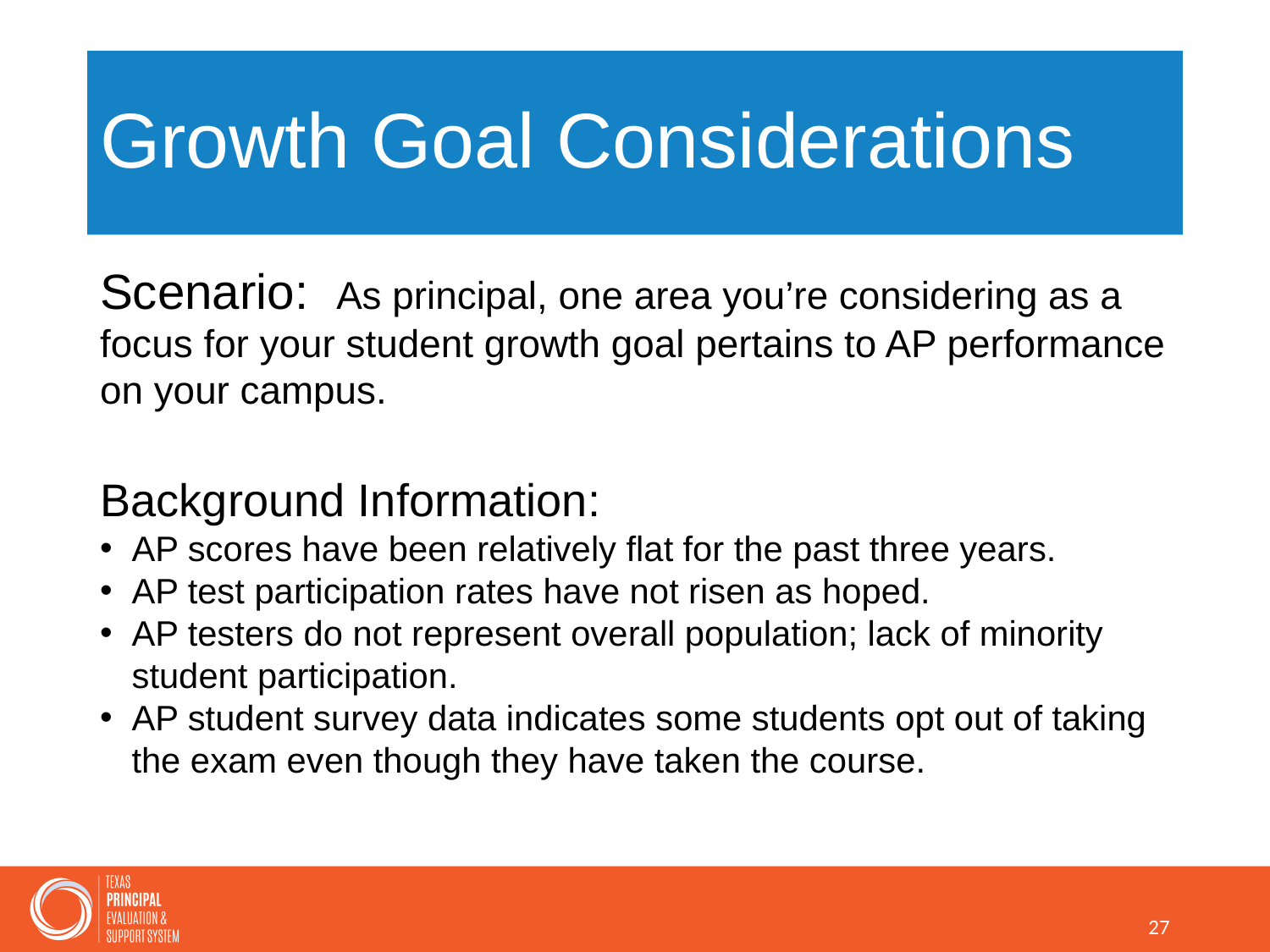

# Growth Goal Considerations
Scenario:  As principal, one area you’re considering as a focus for your student growth goal pertains to AP performance on your campus.

Background Information:
AP scores have been relatively flat for the past three years.
AP test participation rates have not risen as hoped.
AP testers do not represent overall population; lack of minority student participation.
AP student survey data indicates some students opt out of taking the exam even though they have taken the course.

27